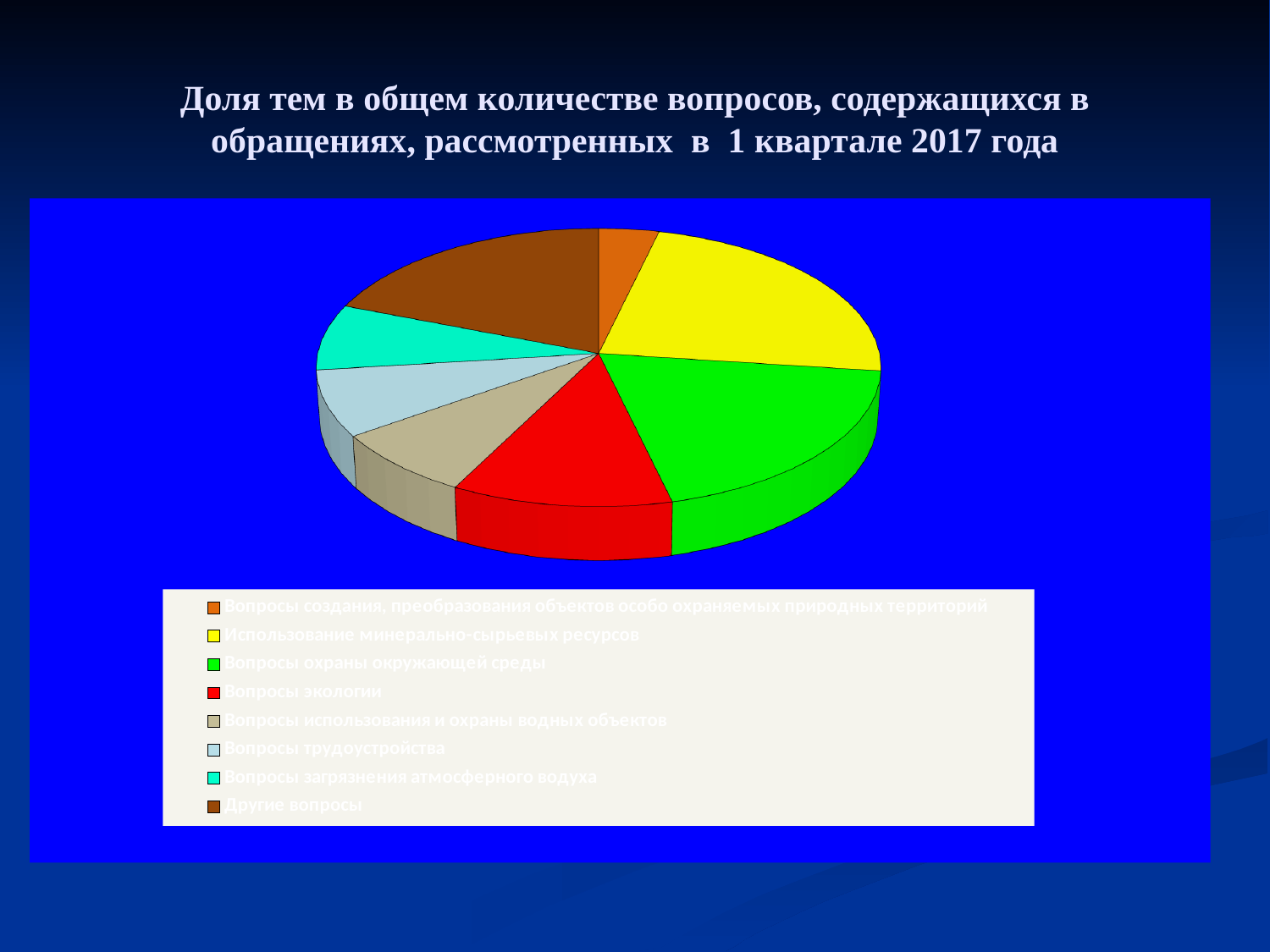

# Доля тем в общем количестве вопросов, содержащихся в обращениях, рассмотренных  в  1 квартале 2017 года

[unsupported chart]